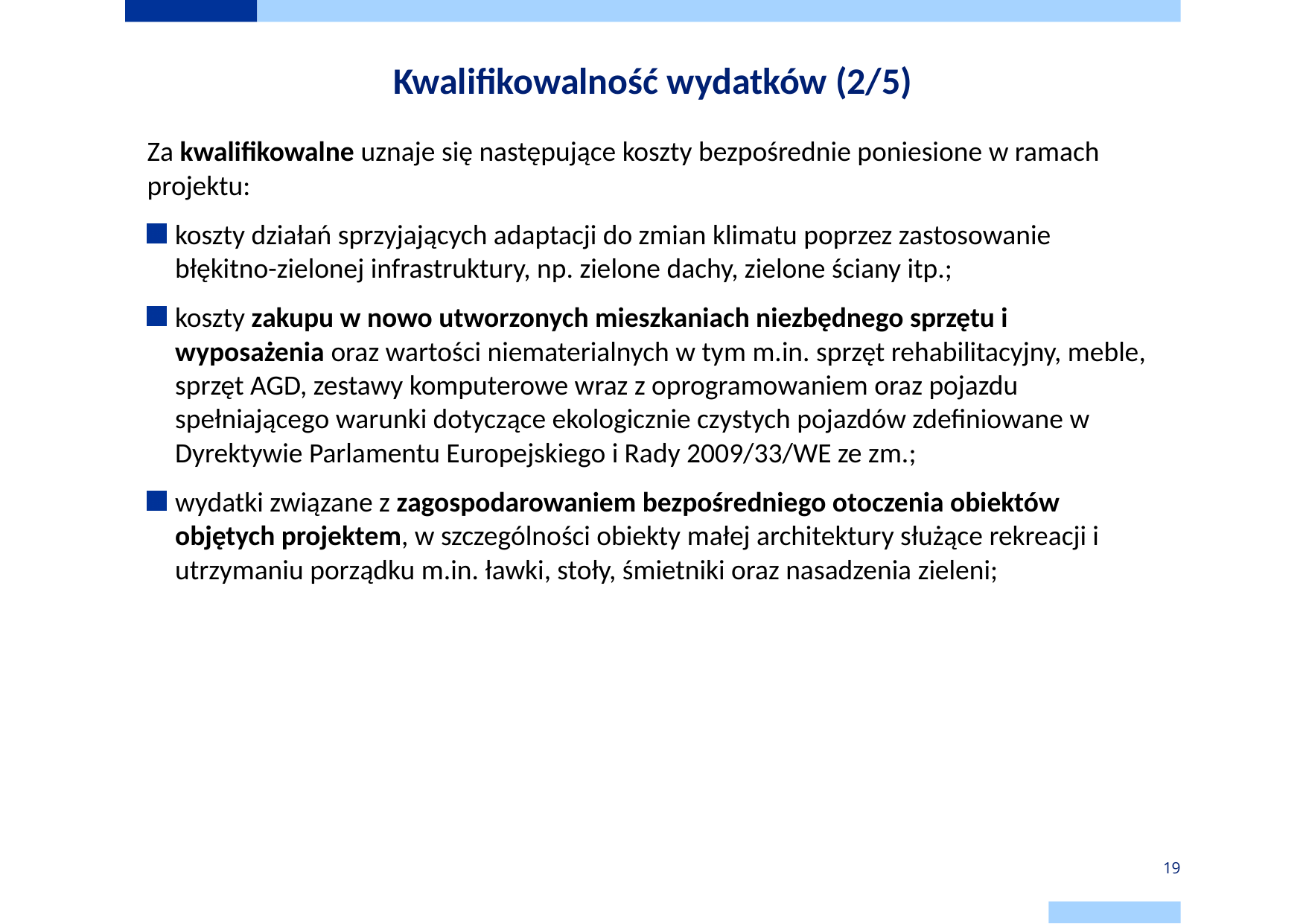

# Kwalifikowalność wydatków (2/5)
Za kwalifikowalne uznaje się następujące koszty bezpośrednie poniesione w ramach projektu:
koszty działań sprzyjających adaptacji do zmian klimatu poprzez zastosowanie błękitno-zielonej infrastruktury, np. zielone dachy, zielone ściany itp.;
koszty zakupu w nowo utworzonych mieszkaniach niezbędnego sprzętu i wyposażenia oraz wartości niematerialnych w tym m.in. sprzęt rehabilitacyjny, meble, sprzęt AGD, zestawy komputerowe wraz z oprogramowaniem oraz pojazdu spełniającego warunki dotyczące ekologicznie czystych pojazdów zdefiniowane w Dyrektywie Parlamentu Europejskiego i Rady 2009/33/WE ze zm.;
wydatki związane z zagospodarowaniem bezpośredniego otoczenia obiektów objętych projektem, w szczególności obiekty małej architektury służące rekreacji i utrzymaniu porządku m.in. ławki, stoły, śmietniki oraz nasadzenia zieleni;

19